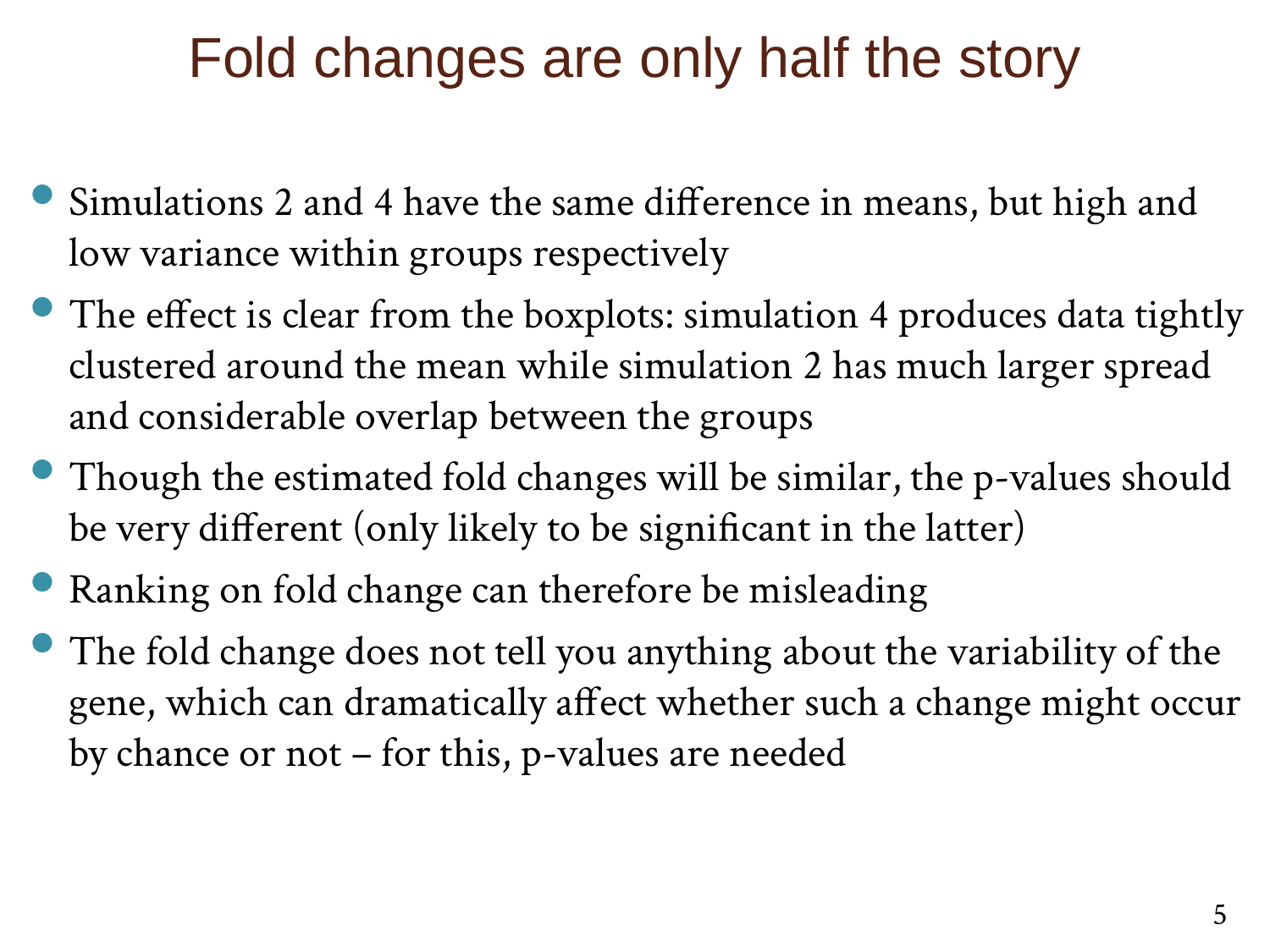

# Fold changes are only half the story
Simulations 2 and 4 have the same difference in means, but high and low variance within groups respectively
The effect is clear from the boxplots: simulation 4 produces data tightly clustered around the mean while simulation 2 has much larger spread and considerable overlap between the groups
Though the estimated fold changes will be similar, the p-values should be very different (only likely to be significant in the latter)
Ranking on fold change can therefore be misleading
The fold change does not tell you anything about the variability of the gene, which can dramatically affect whether such a change might occur by chance or not – for this, p-values are needed

5